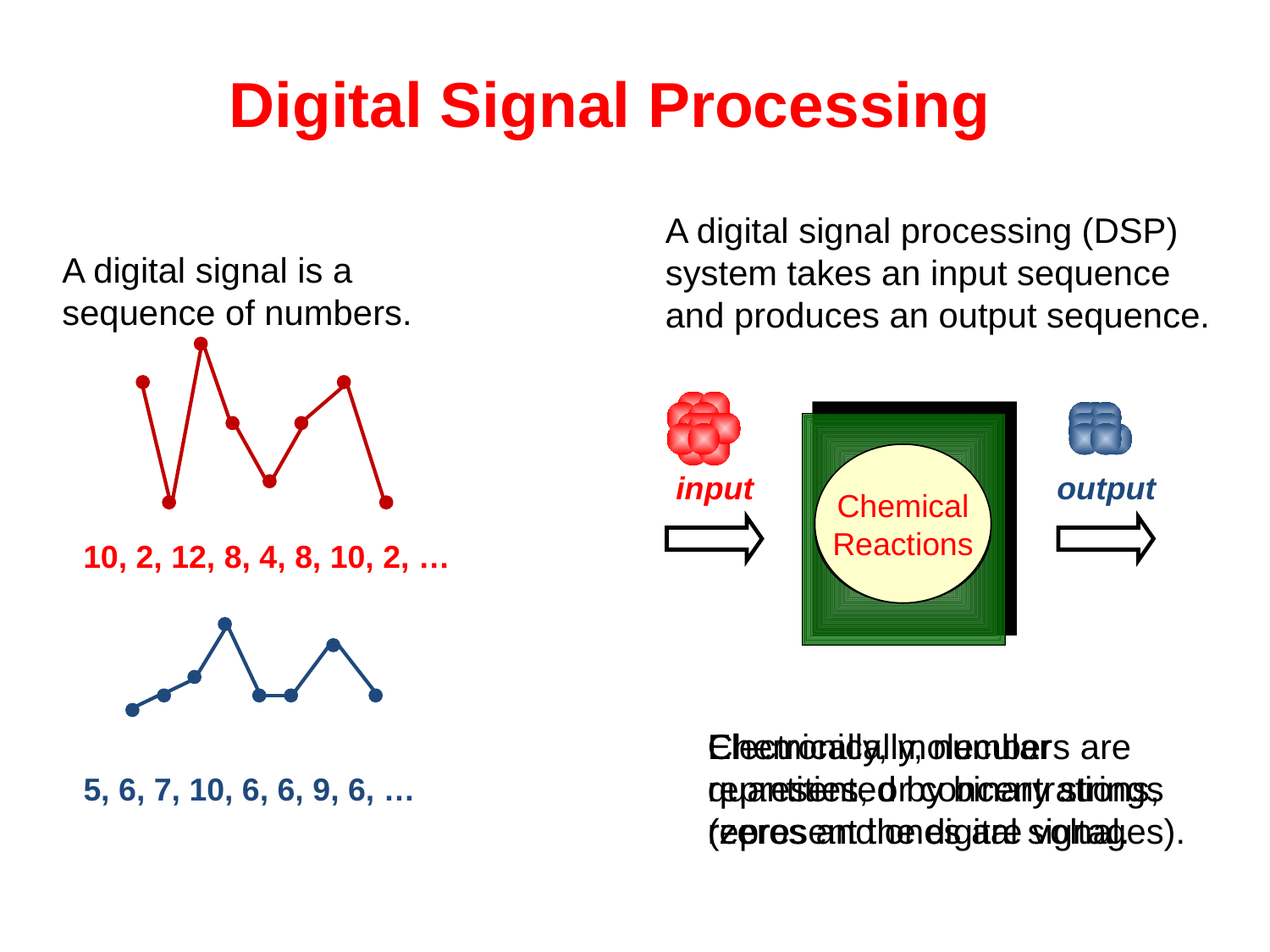

Digital Signal Processing
A digital signal processing (DSP) system takes an input sequence and produces an output sequence.
A digital signal is a sequence of numbers.

1010
0010
1100
0101
0110
0111

DSP
input
output

Electronics
Chemical
Reactions
10, 2, 12, 8, 4, 8, 10, 2, …

Chemically, molecular quantities, or concentrations, represent the digital signal.
Electronically, numbers are represented by binary strings (zeros and ones are voltages).
5, 6, 7, 10, 6, 6, 9, 6, …